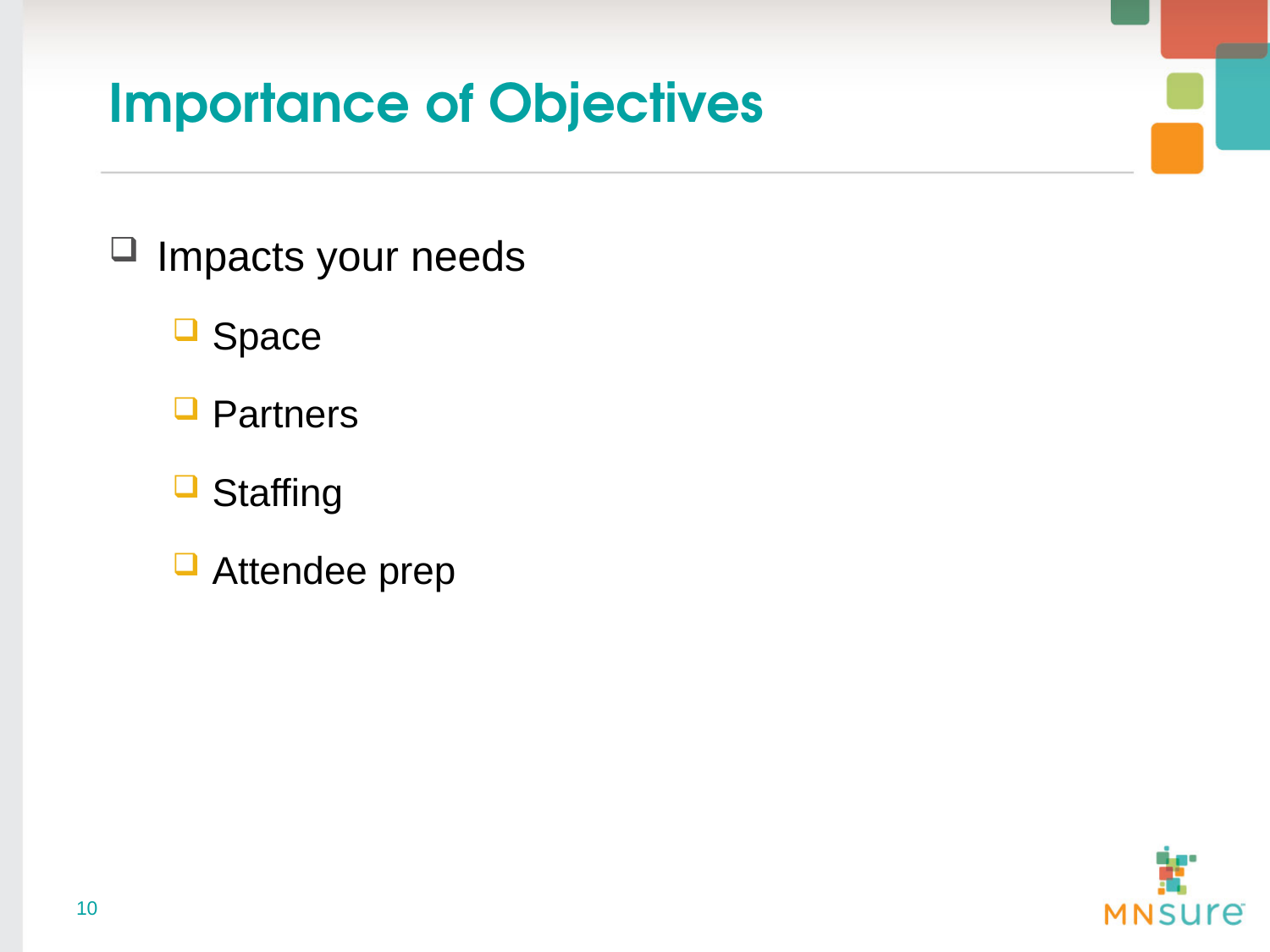

# Importance of Objectives
Impacts your needs
Space
Partners
Staffing
Attendee prep
10